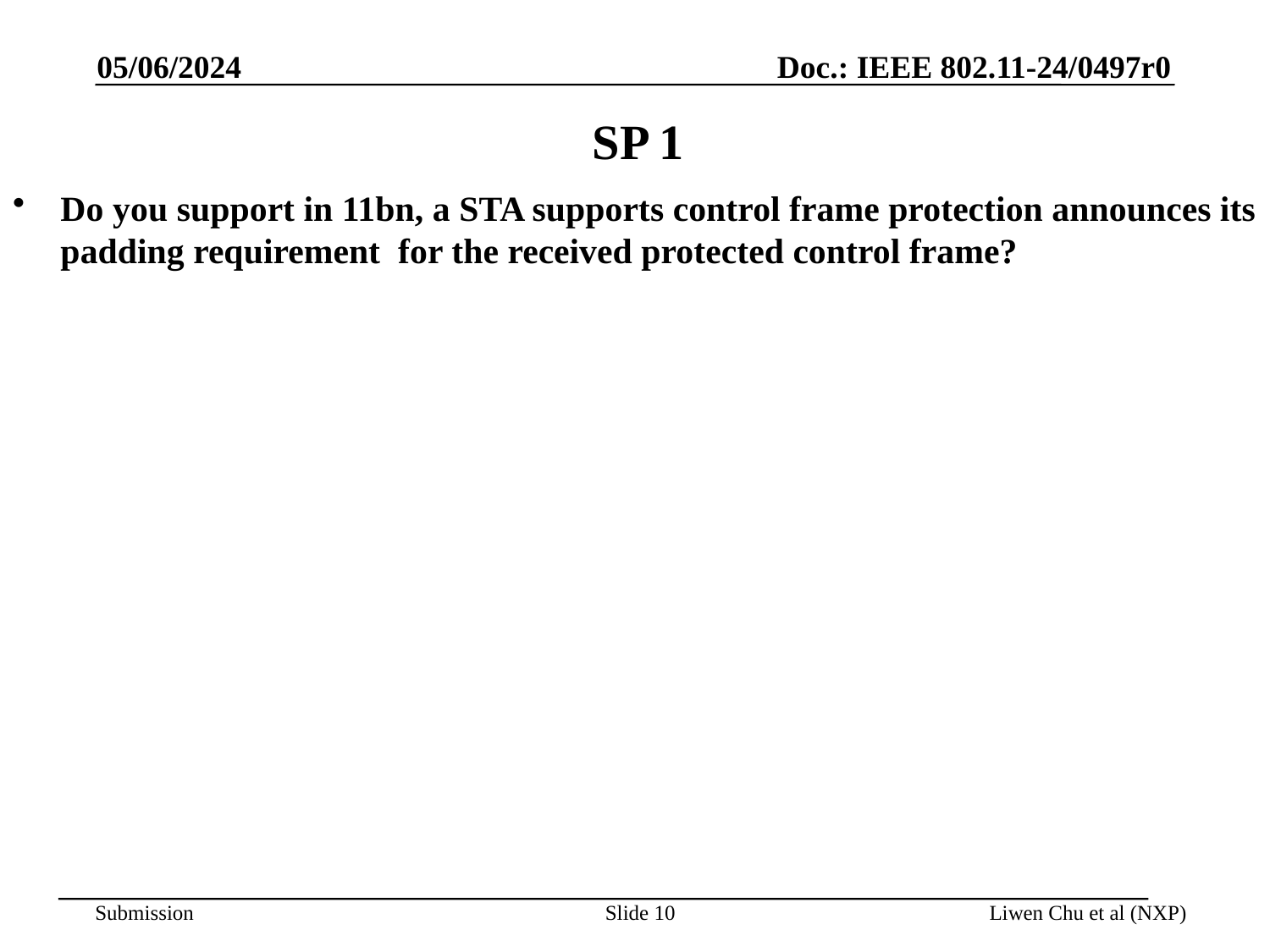

05/06/2024
# SP 1
Do you support in 11bn, a STA supports control frame protection announces its padding requirement  for the received protected control frame?

Slide 10
Liwen Chu et al (NXP)